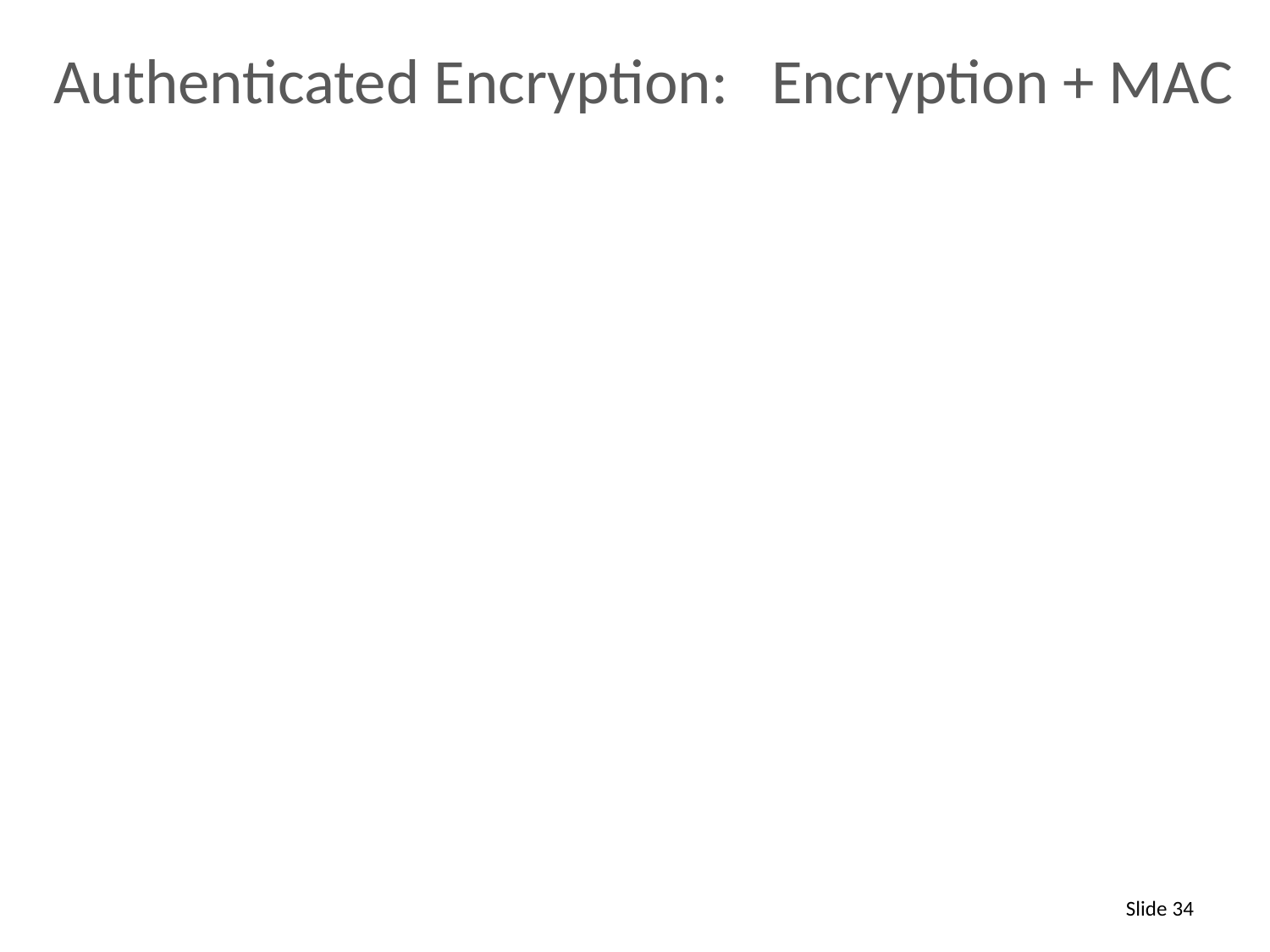

# Authenticated Encryption:   Encryption + MAC

Slide 34